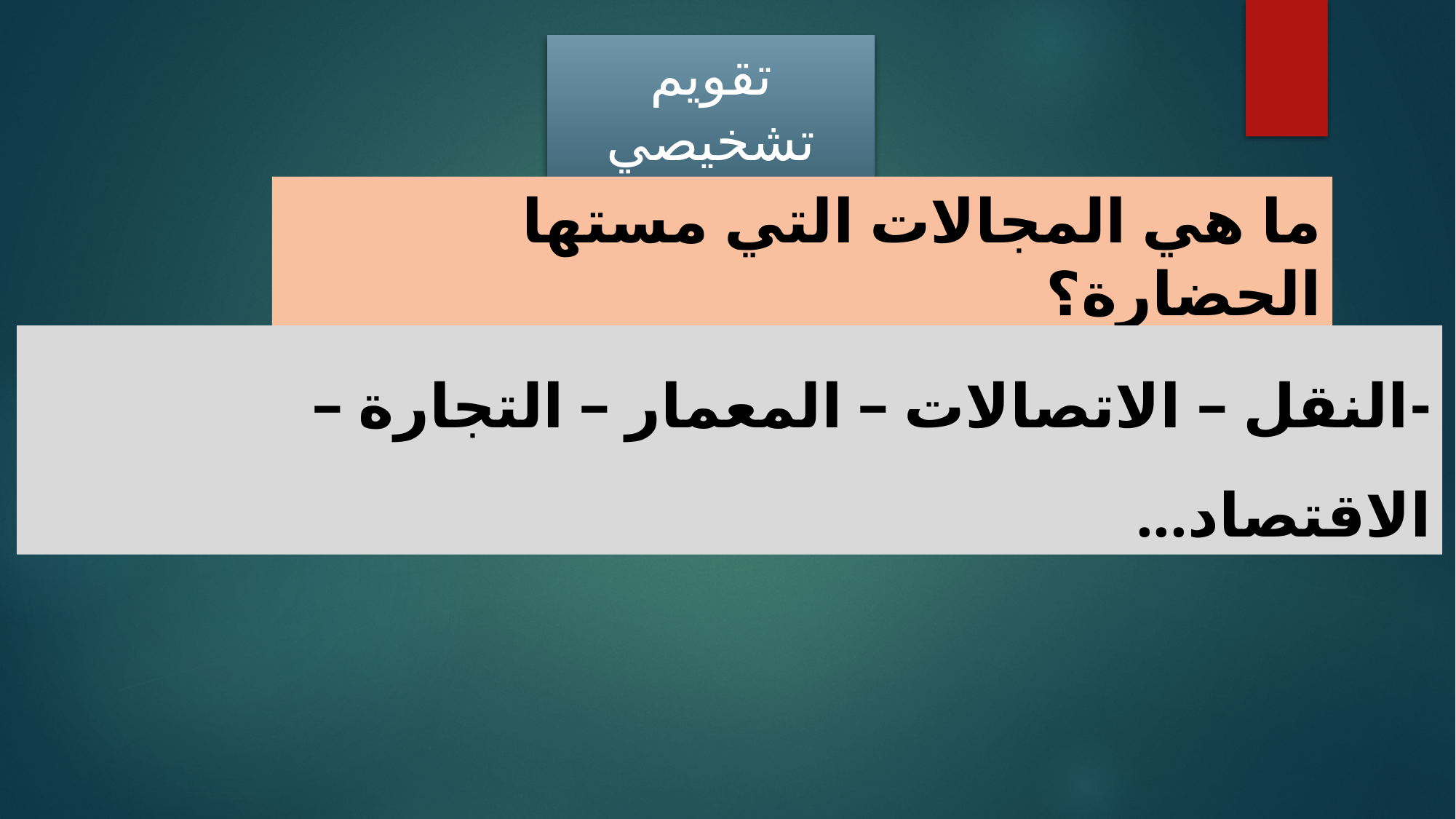

تقويم تشخيصي
ما هي المجالات التي مستها الحضارة؟
-	النقل – الاتصالات – المعمار – التجارة – الاقتصاد...